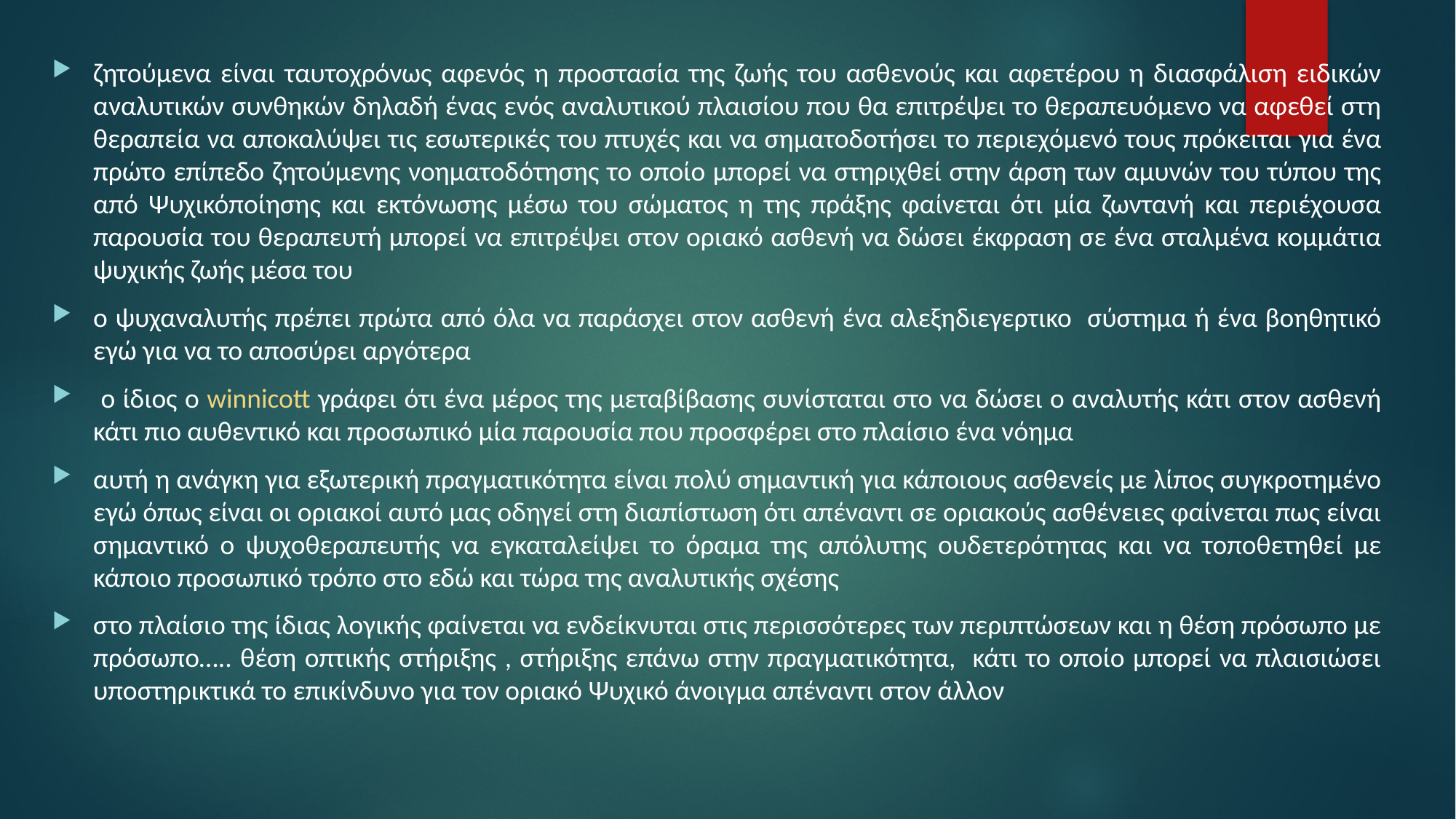

ζητούμενα είναι ταυτοχρόνως αφενός η προστασία της ζωής του ασθενούς και αφετέρου η διασφάλιση ειδικών αναλυτικών συνθηκών δηλαδή ένας ενός αναλυτικού πλαισίου που θα επιτρέψει το θεραπευόμενο να αφεθεί στη θεραπεία να αποκαλύψει τις εσωτερικές του πτυχές και να σηματοδοτήσει το περιεχόμενό τους πρόκειται για ένα πρώτο επίπεδο ζητούμενης νοηματοδότησης το οποίο μπορεί να στηριχθεί στην άρση των αμυνών του τύπου της από Ψυχικόποίησης και εκτόνωσης μέσω του σώματος η της πράξης φαίνεται ότι μία ζωντανή και περιέχουσα παρουσία του θεραπευτή μπορεί να επιτρέψει στον οριακό ασθενή να δώσει έκφραση σε ένα σταλμένα κομμάτια ψυχικής ζωής μέσα του
ο ψυχαναλυτής πρέπει πρώτα από όλα να παράσχει στον ασθενή ένα αλεξηδιεγερτικο  σύστημα ή ένα βοηθητικό εγώ για να το αποσύρει αργότερα
 ο ίδιος ο winnicott γράφει ότι ένα μέρος της μεταβίβασης συνίσταται στο να δώσει ο αναλυτής κάτι στον ασθενή κάτι πιο αυθεντικό και προσωπικό μία παρουσία που προσφέρει στο πλαίσιο ένα νόημα
αυτή η ανάγκη για εξωτερική πραγματικότητα είναι πολύ σημαντική για κάποιους ασθενείς με λίπος συγκροτημένο εγώ όπως είναι οι οριακοί αυτό μας οδηγεί στη διαπίστωση ότι απέναντι σε οριακούς ασθένειες φαίνεται πως είναι σημαντικό ο ψυχοθεραπευτής να εγκαταλείψει το όραμα της απόλυτης ουδετερότητας και να τοποθετηθεί με κάποιο προσωπικό τρόπο στο εδώ και τώρα της αναλυτικής σχέσης
στο πλαίσιο της ίδιας λογικής φαίνεται να ενδείκνυται στις περισσότερες των περιπτώσεων και η θέση πρόσωπο με πρόσωπο….. θέση οπτικής στήριξης , στήριξης επάνω στην πραγματικότητα,  κάτι το οποίο μπορεί να πλαισιώσει υποστηρικτικά το επικίνδυνο για τον οριακό Ψυχικό άνοιγμα απέναντι στον άλλον